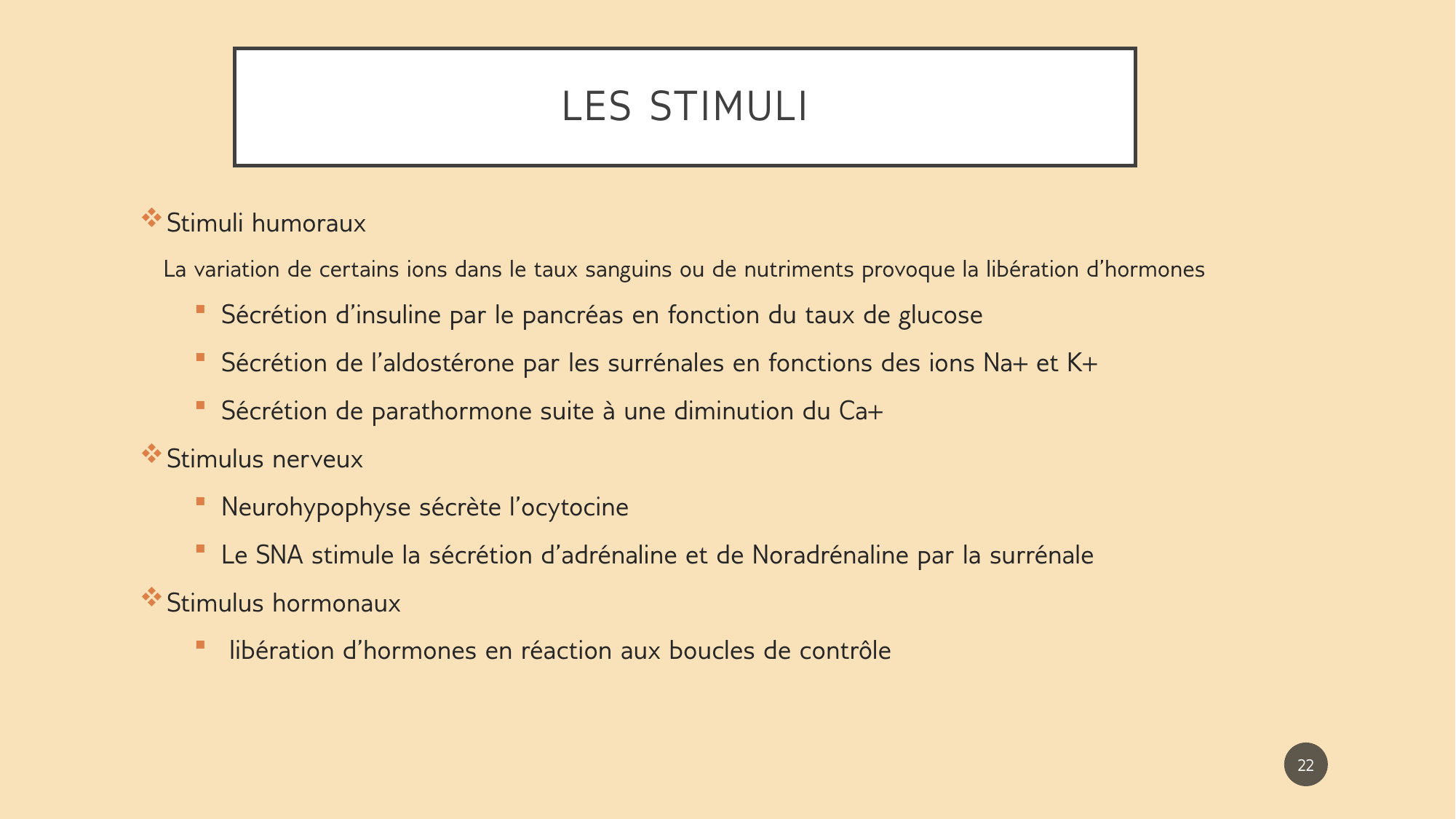

# Les stimuli
Stimuli humoraux
La variation de certains ions dans le taux sanguins ou de nutriments provoque la libération d’hormones
Sécrétion d’insuline par le pancréas en fonction du taux de glucose
Sécrétion de l’aldostérone par les surrénales en fonctions des ions Na+ et K+
Sécrétion de parathormone suite à une diminution du Ca+
Stimulus nerveux
Neurohypophyse sécrète l’ocytocine
Le SNA stimule la sécrétion d’adrénaline et de Noradrénaline par la surrénale
Stimulus hormonaux
 libération d’hormones en réaction aux boucles de contrôle
22